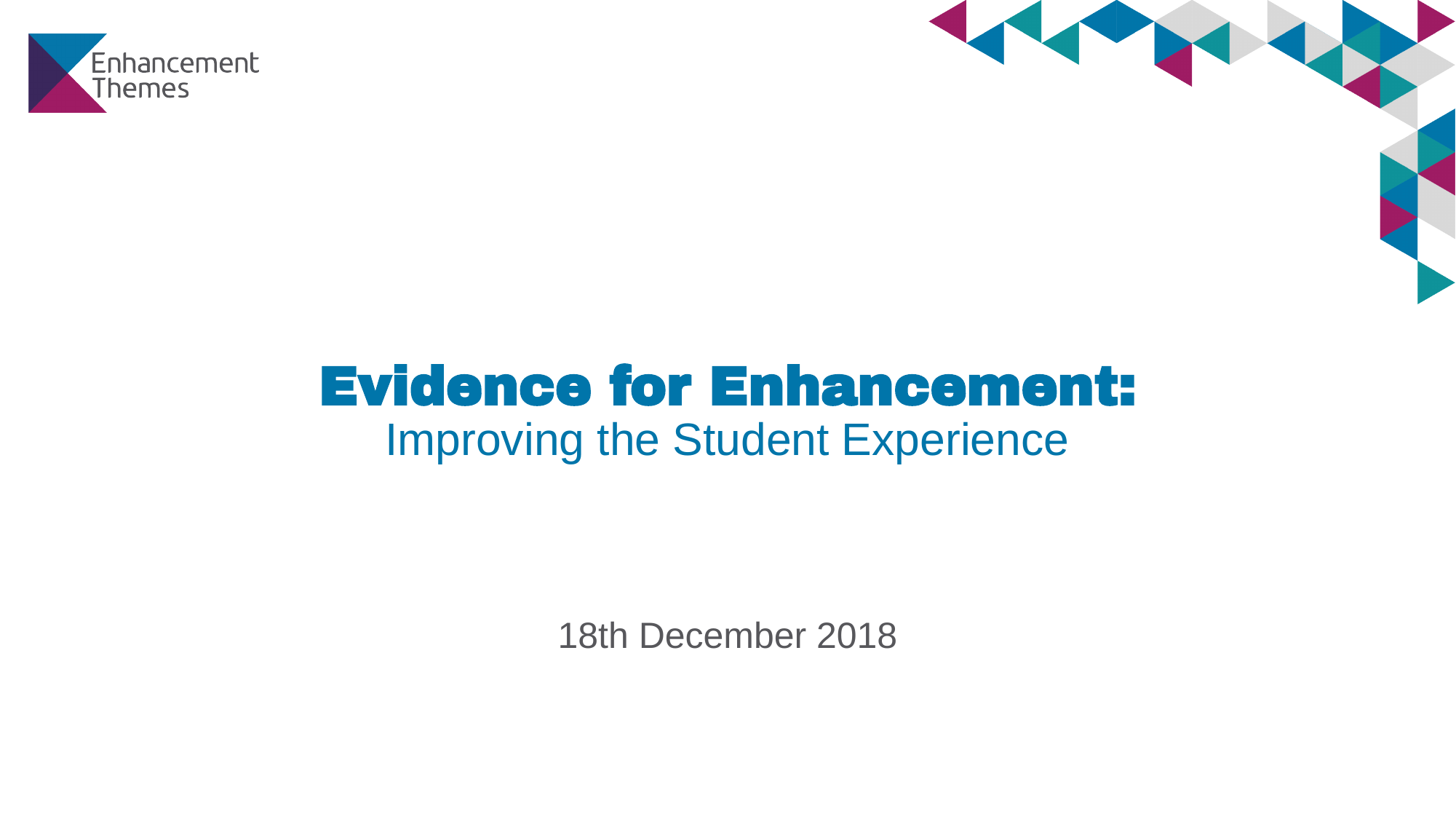

# Evidence for Enhancement: Improving the Student Experience
18th December 2018